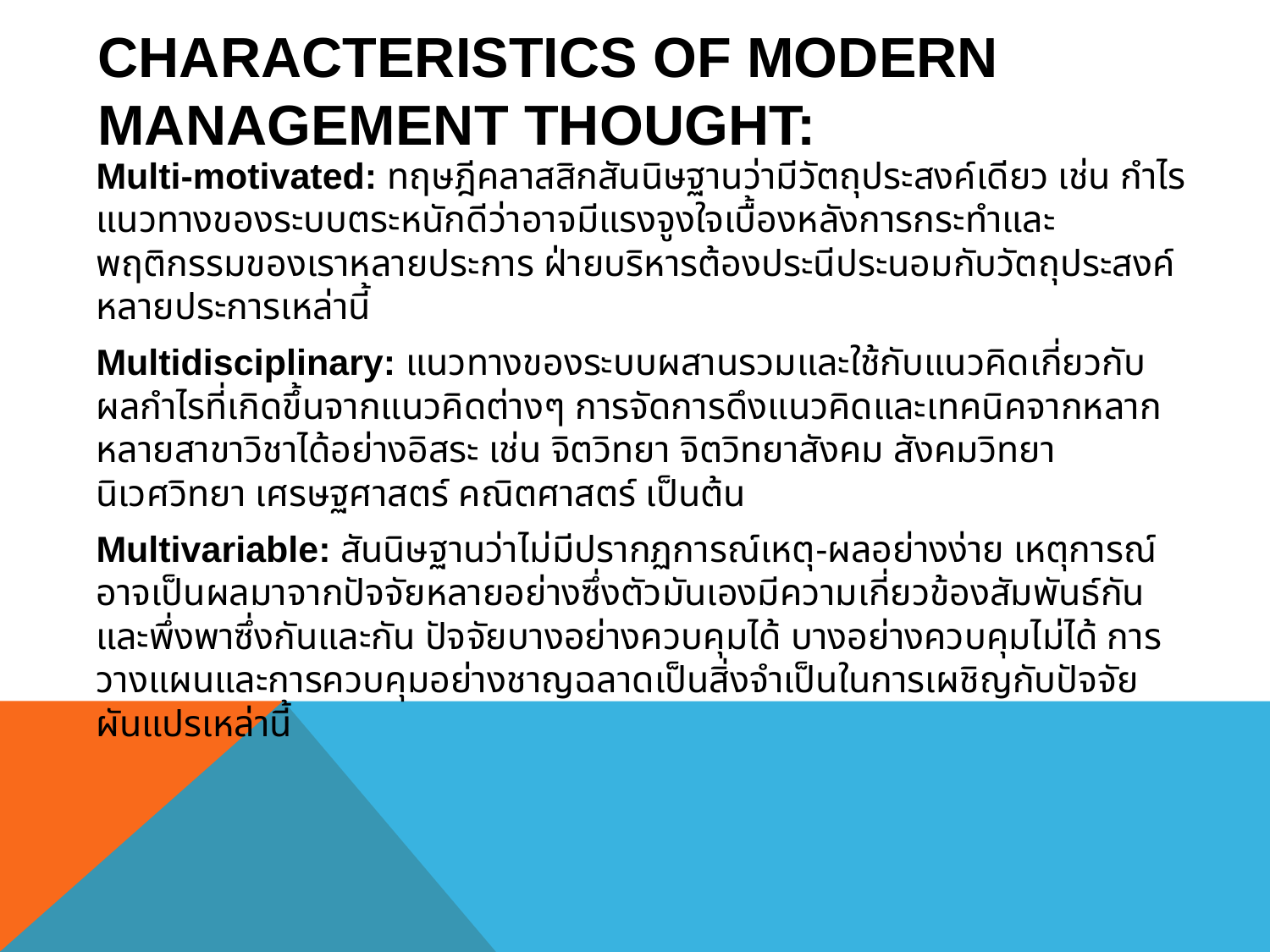

# Characteristics of Modern Management Thought:
	Multi-motivated: ทฤษฎีคลาสสิกสันนิษฐานว่ามีวัตถุประสงค์เดียว เช่น กำไรแนวทางของระบบตระหนักดีว่าอาจมีแรงจูงใจเบื้องหลังการกระทำและพฤติกรรมของเราหลายประการ ฝ่ายบริหารต้องประนีประนอมกับวัตถุประสงค์หลายประการเหล่านี้
	Multidisciplinary: แนวทางของระบบผสานรวมและใช้กับแนวคิดเกี่ยวกับผลกำไรที่เกิดขึ้นจากแนวคิดต่างๆ การจัดการดึงแนวคิดและเทคนิคจากหลากหลายสาขาวิชาได้อย่างอิสระ เช่น จิตวิทยา จิตวิทยาสังคม สังคมวิทยา นิเวศวิทยา เศรษฐศาสตร์ คณิตศาสตร์ เป็นต้น
	Multivariable: สันนิษฐานว่าไม่มีปรากฏการณ์เหตุ-ผลอย่างง่าย เหตุการณ์อาจเป็นผลมาจากปัจจัยหลายอย่างซึ่งตัวมันเองมีความเกี่ยวข้องสัมพันธ์กันและพึ่งพาซึ่งกันและกัน ปัจจัยบางอย่างควบคุมได้ บางอย่างควบคุมไม่ได้ การวางแผนและการควบคุมอย่างชาญฉลาดเป็นสิ่งจำเป็นในการเผชิญกับปัจจัยผันแปรเหล่านี้